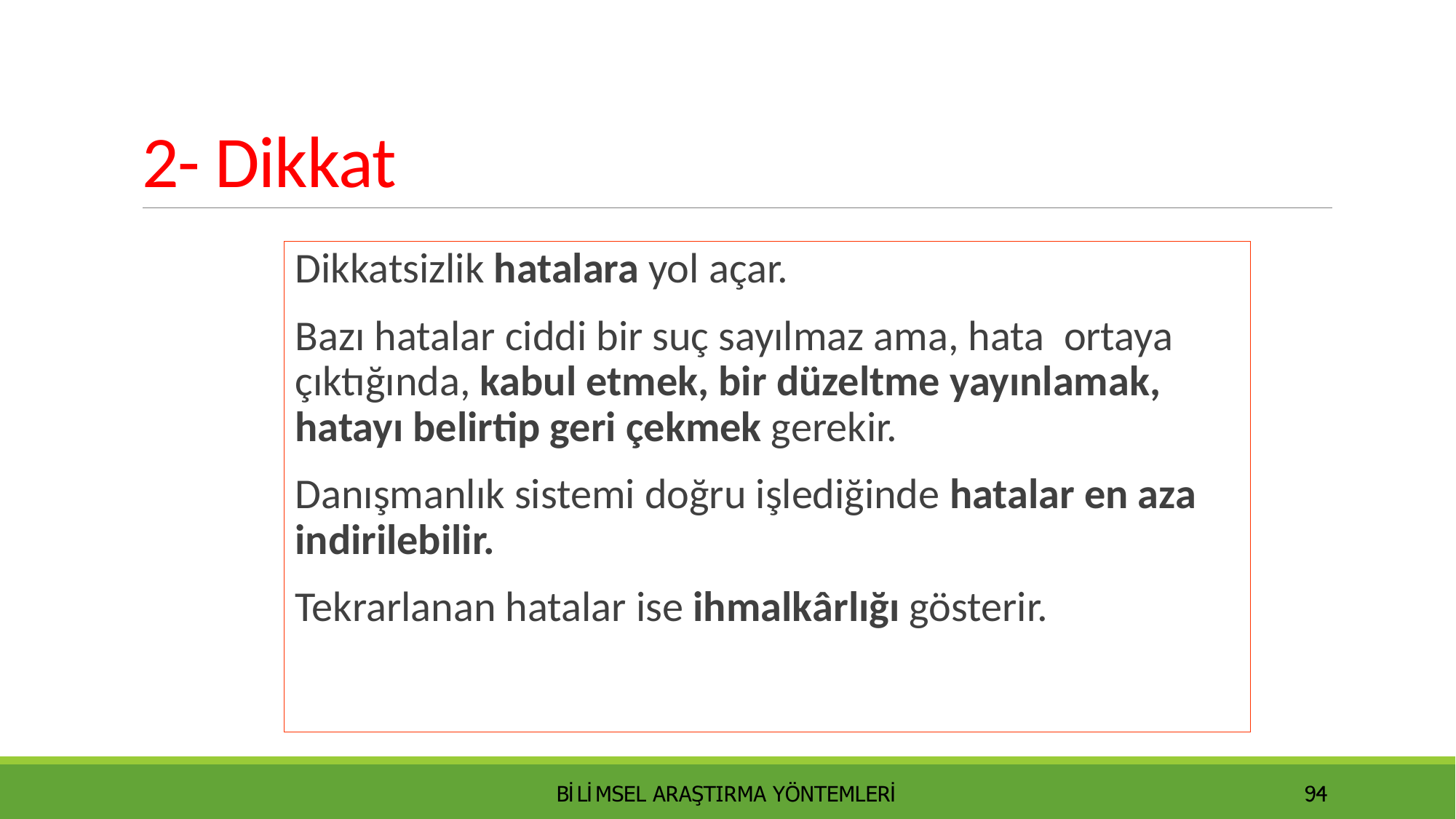

# 2- Dikkat
Dikkatsizlik hatalara yol açar.
Bazı hatalar ciddi bir suç sayılmaz ama, hata  ortaya çıktığında, kabul etmek, bir düzeltme yayınlamak, hatayı belirtip geri çekmek gerekir.
Danışmanlık sistemi doğru işlediğinde hatalar en aza indirilebilir.
Tekrarlanan hatalar ise ihmalkârlığı gösterir.

Bilimsel Araştırma Yöntemleri
94